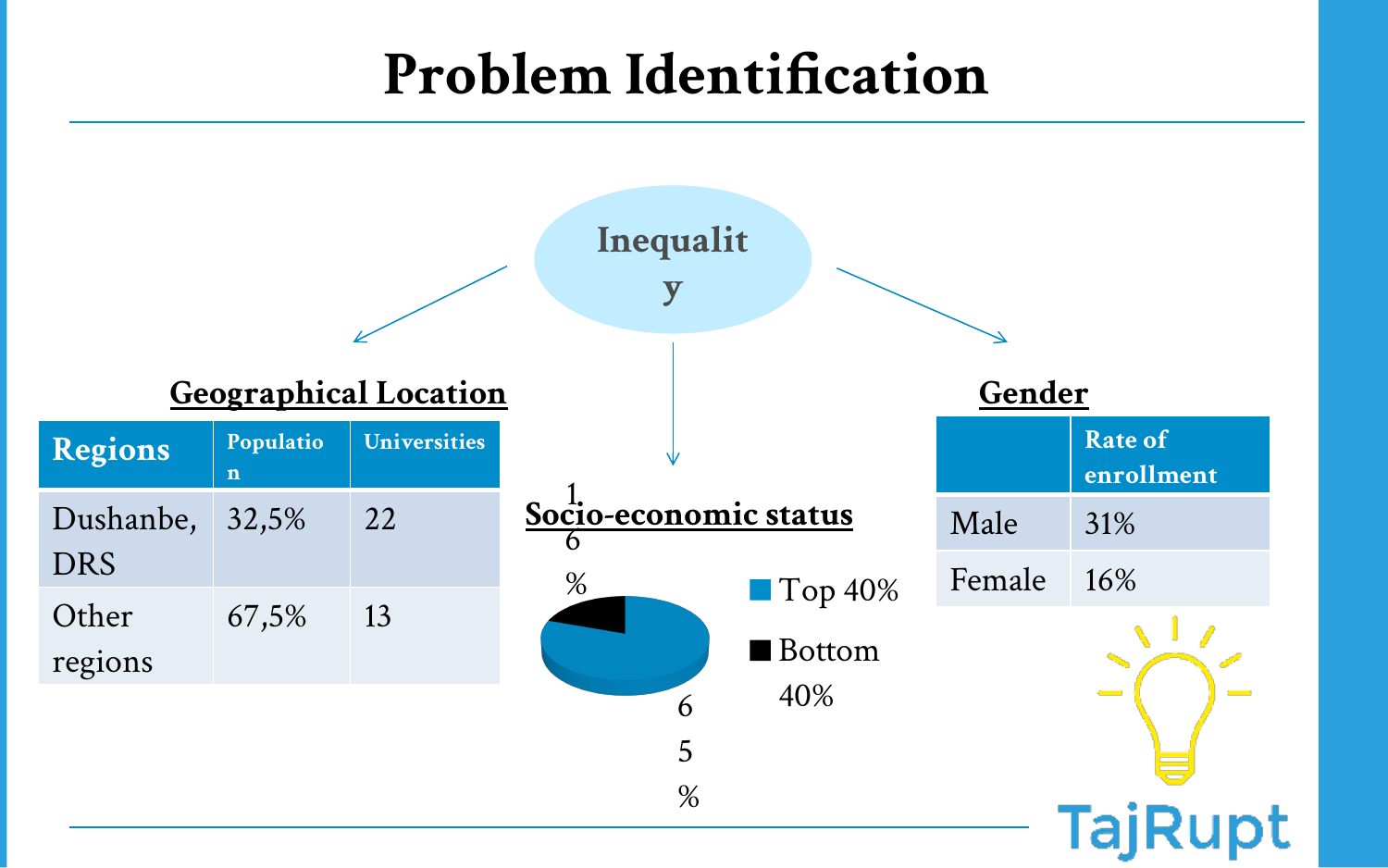

Problem Identification
Inequality
Geographical Location
Gender
|  | Rate of enrollment |
| --- | --- |
| Male | 31% |
| Female | 16% |
| Regions | Population | Universities |
| --- | --- | --- |
| Dushanbe, DRS | 32,5% | 22 |
| Other regions | 67,5% | 13 |

[unsupported chart]

 Socio-economic status